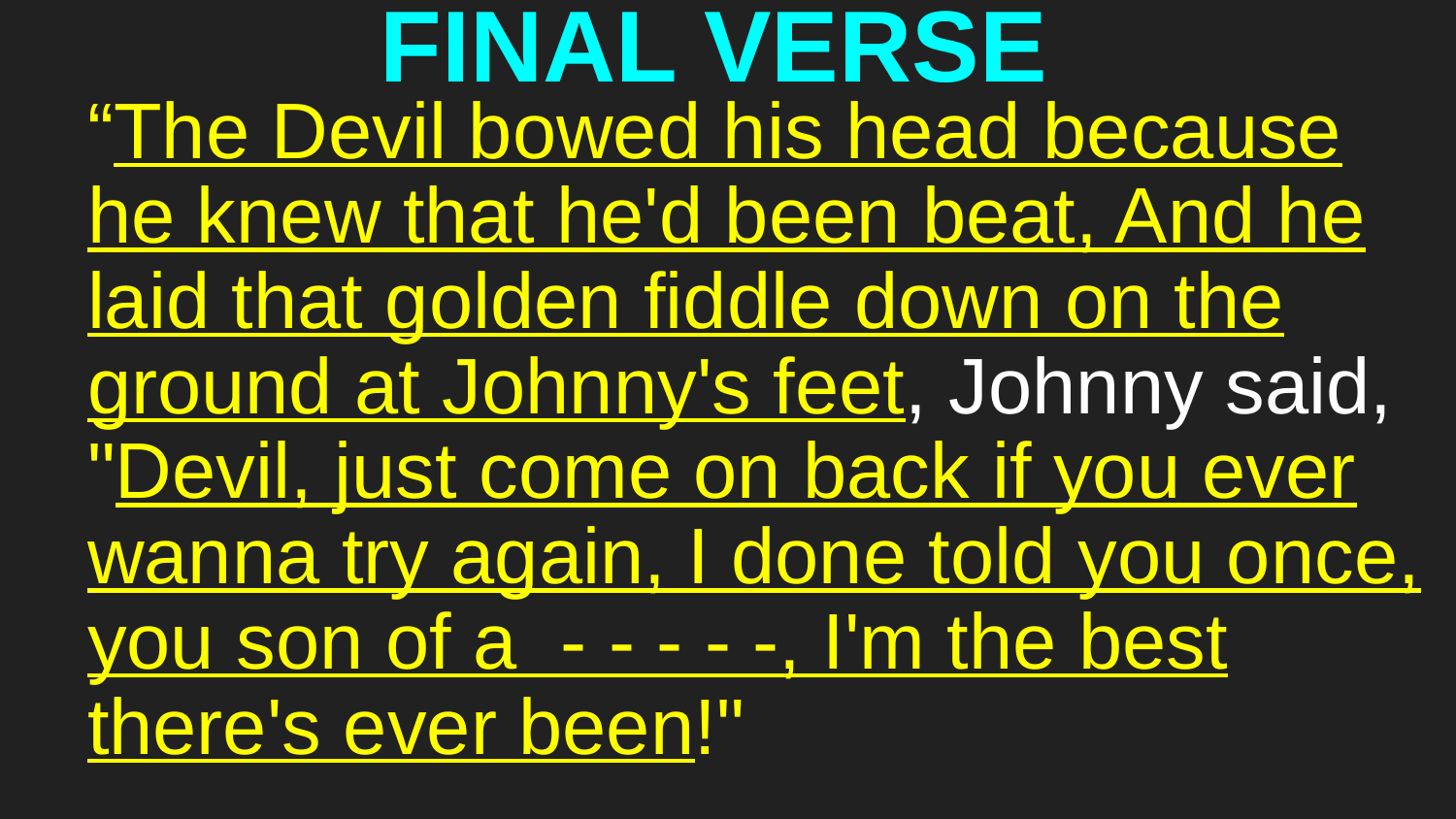

# FINAL VERSE
“The Devil bowed his head because he knew that he'd been beat, And he laid that golden fiddle down on the ground at Johnny's feet, Johnny said, "Devil, just come on back if you ever wanna try again, I done told you once, you son of a  - - - - -, I'm the best there's ever been!"